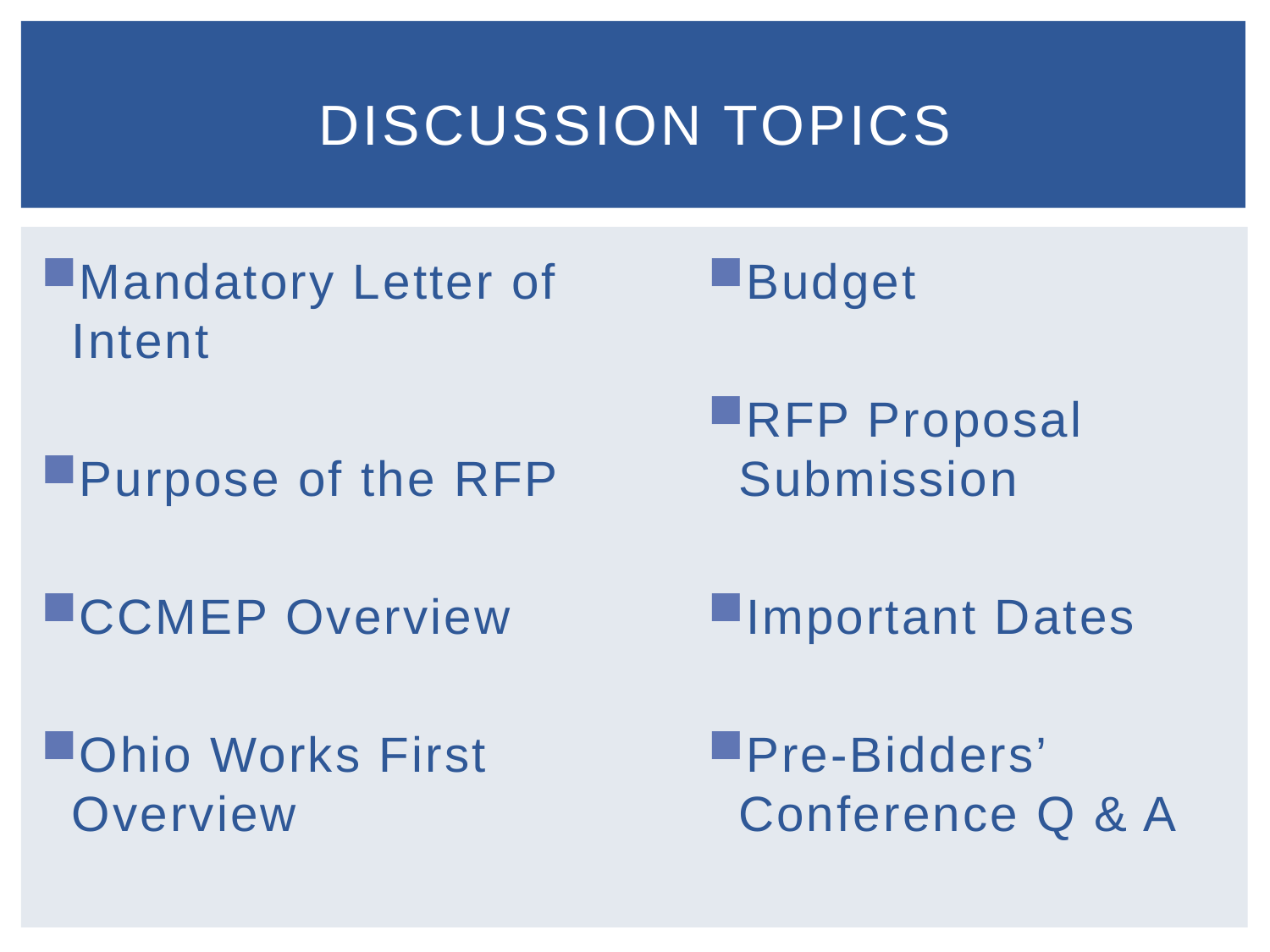

# Discussion Topics
Mandatory Letter of Intent

Purpose of the RFP

CCMEP Overview

Ohio Works First Overview
Budget

RFP Proposal Submission

Important Dates

Pre-Bidders’ Conference Q & A